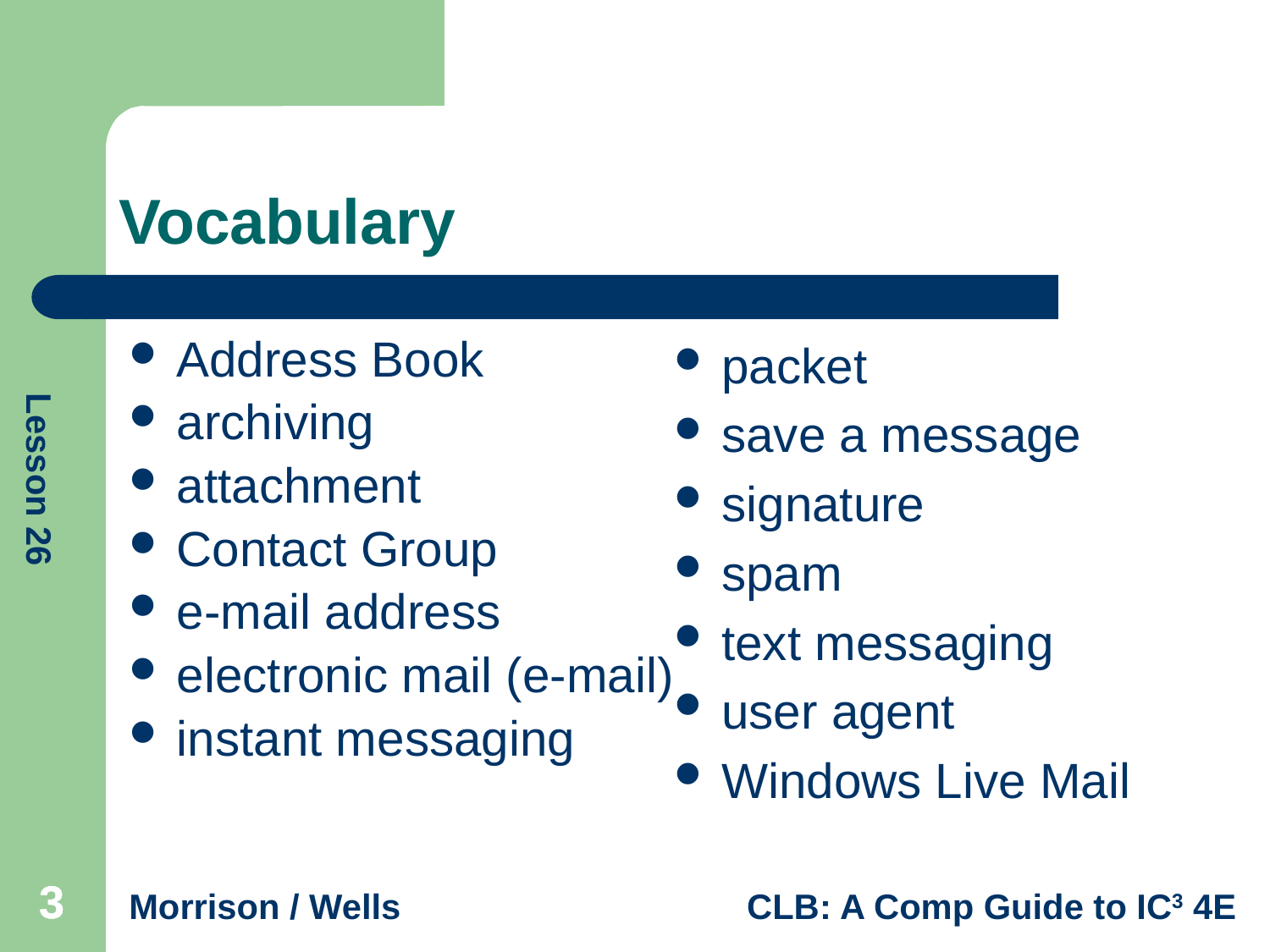

# Vocabulary
Address Book
archiving
attachment
Contact Group
e-mail address
electronic mail (e-mail)
instant messaging
packet
save a message
signature
spam
text messaging
user agent
Windows Live Mail
3
3
3